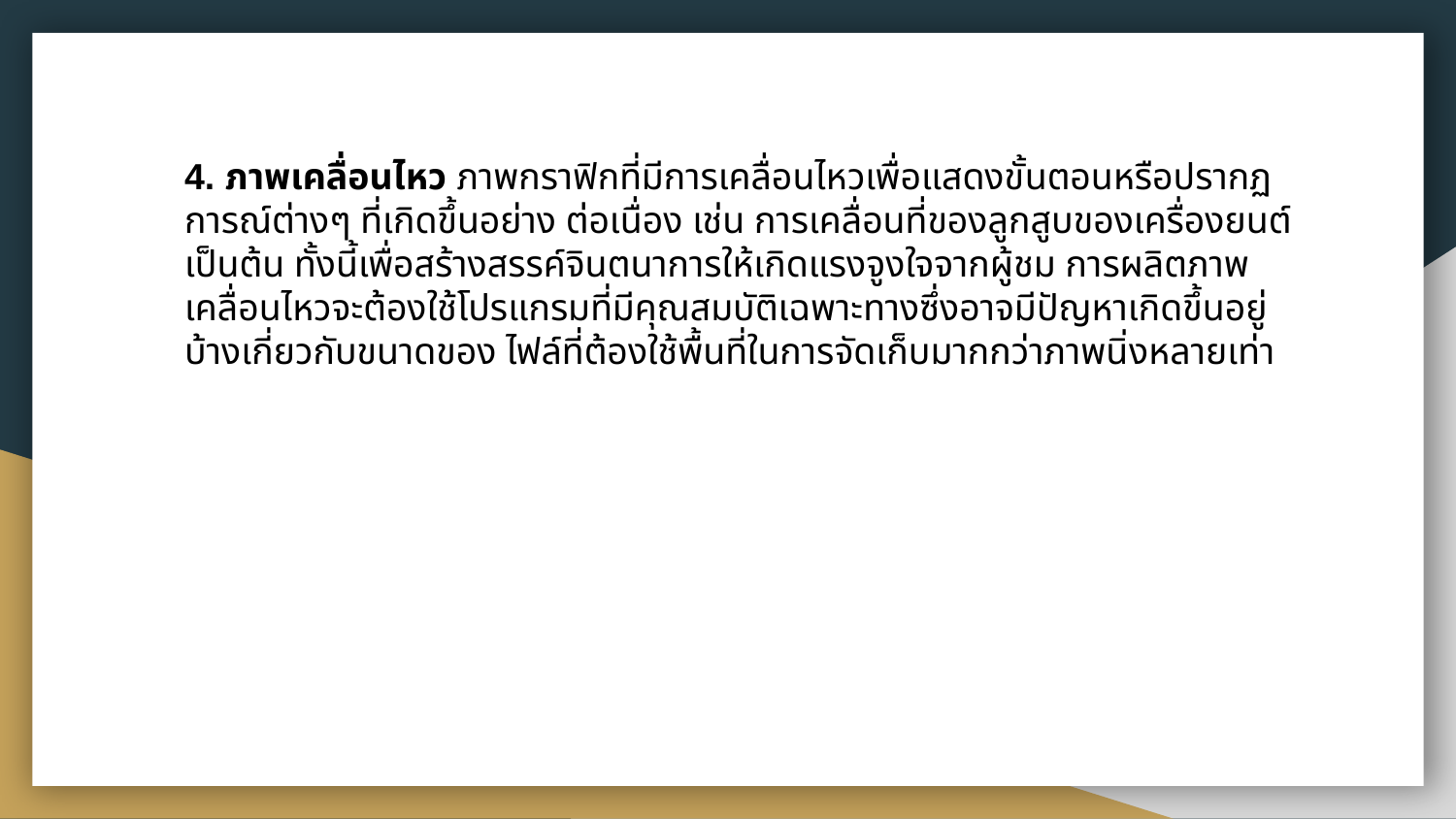

4. ภาพเคลื่อนไหว ภาพกราฟิกที่มีการเคลื่อนไหวเพื่อแสดงขั้นตอนหรือปรากฏ การณ์ต่างๆ ที่เกิดขึ้นอย่าง ต่อเนื่อง เช่น การเคลื่อนที่ของลูกสูบของเครื่องยนต์ เป็นต้น ทั้งนี้เพื่อสร้างสรรค์จินตนาการให้เกิดแรงจูงใจจากผู้ชม การผลิตภาพเคลื่อนไหวจะต้องใช้โปรแกรมที่มีคุณสมบัติเฉพาะทางซึ่งอาจมีปัญหาเกิดขึ้นอยู่บ้างเกี่ยวกับขนาดของ ไฟล์ที่ต้องใช้พื้นที่ในการจัดเก็บมากกว่าภาพนิ่งหลายเท่า